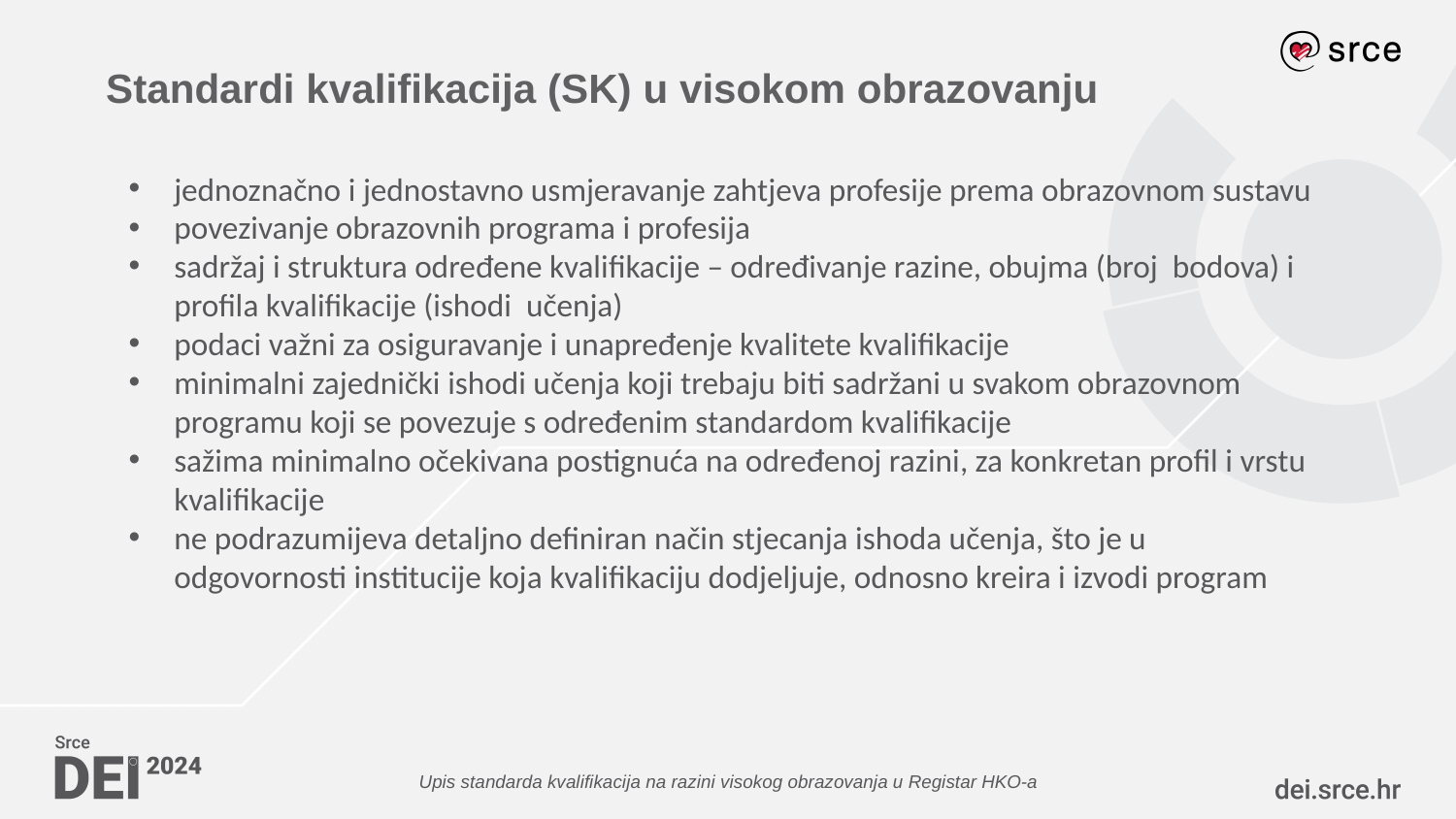

# Standardi kvalifikacija (SK) u visokom obrazovanju
jednoznačno i jednostavno usmjeravanje zahtjeva profesije prema obrazovnom sustavu
povezivanje obrazovnih programa i profesija
sadržaj i struktura određene kvalifikacije – određivanje razine, obujma (broj  bodova) i profila kvalifikacije (ishodi  učenja)
podaci važni za osiguravanje i unapređenje kvalitete kvalifikacije
minimalni zajednički ishodi učenja koji trebaju biti sadržani u svakom obrazovnom programu koji se povezuje s određenim standardom kvalifikacije
sažima minimalno očekivana postignuća na određenoj razini, za konkretan profil i vrstu kvalifikacije
ne podrazumijeva detaljno definiran način stjecanja ishoda učenja, što je u odgovornosti institucije koja kvalifikaciju dodjeljuje, odnosno kreira i izvodi program

Upis standarda kvalifikacija na razini visokog obrazovanja u Registar HKO-a